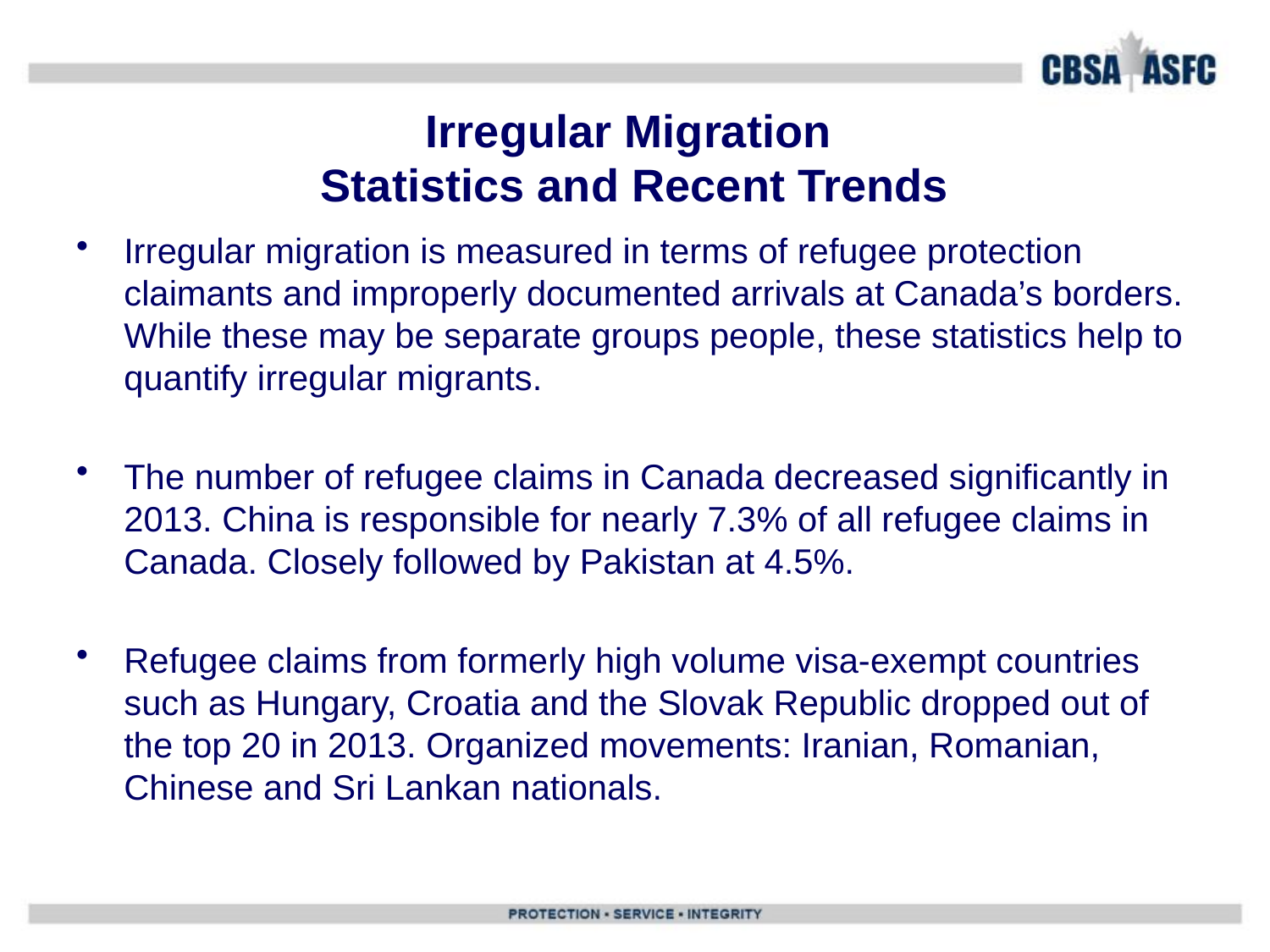

# Irregular Migration Statistics and Recent Trends
Irregular migration is measured in terms of refugee protection claimants and improperly documented arrivals at Canada’s borders. While these may be separate groups people, these statistics help to quantify irregular migrants.

The number of refugee claims in Canada decreased significantly in 2013. China is responsible for nearly 7.3% of all refugee claims in Canada. Closely followed by Pakistan at 4.5%.

Refugee claims from formerly high volume visa-exempt countries such as Hungary, Croatia and the Slovak Republic dropped out of the top 20 in 2013. Organized movements: Iranian, Romanian, Chinese and Sri Lankan nationals.